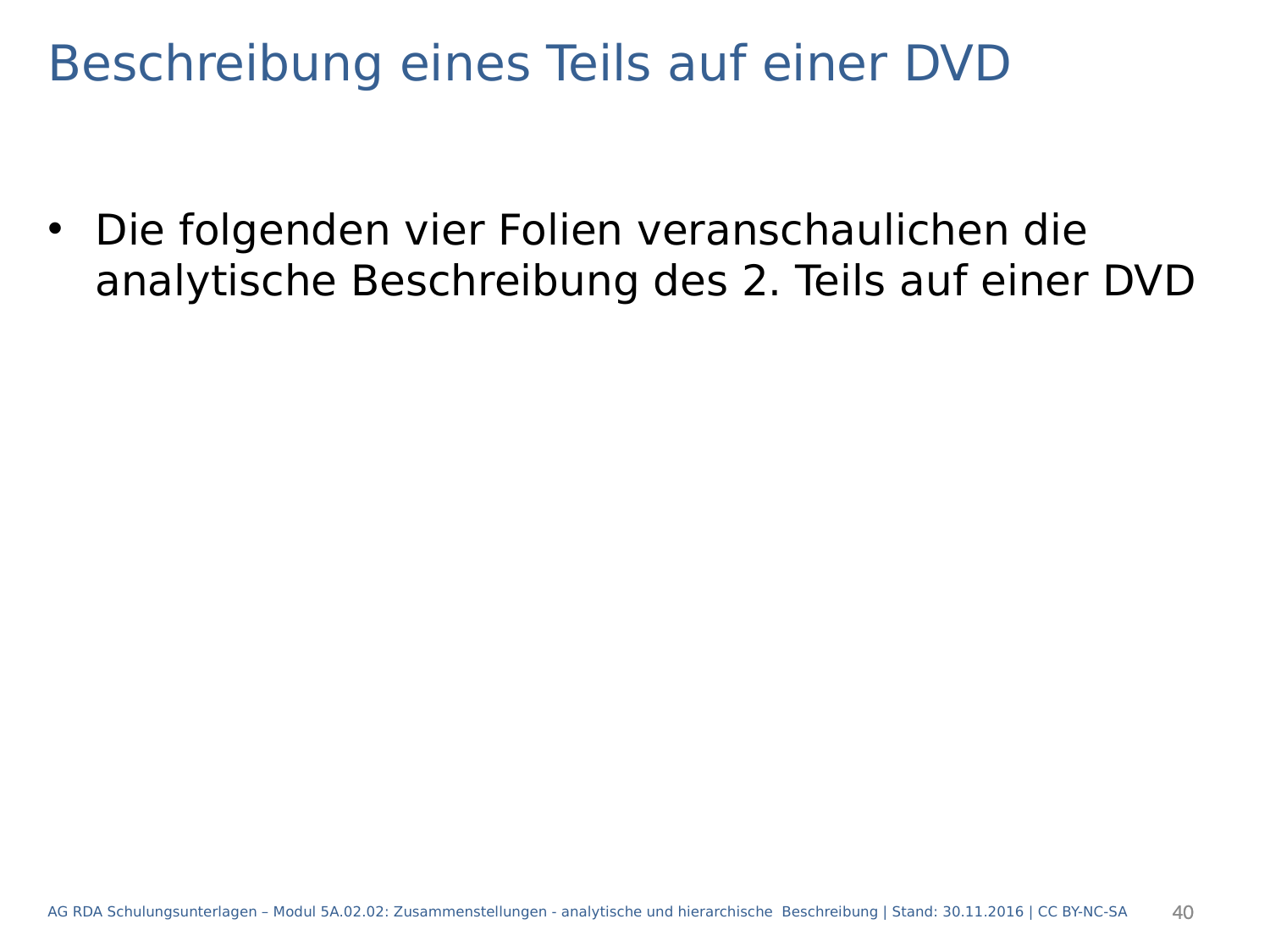

Beschreibung eines Teils auf einer DVD
Die folgenden vier Folien veranschaulichen die analytische Beschreibung des 2. Teils auf einer DVD

40
40
AG RDA Schulungsunterlagen – Modul 5A.02.02: Zusammenstellungen - analytische und hierarchische  Beschreibung | Stand: 30.11.2016 | CC BY-NC-SA